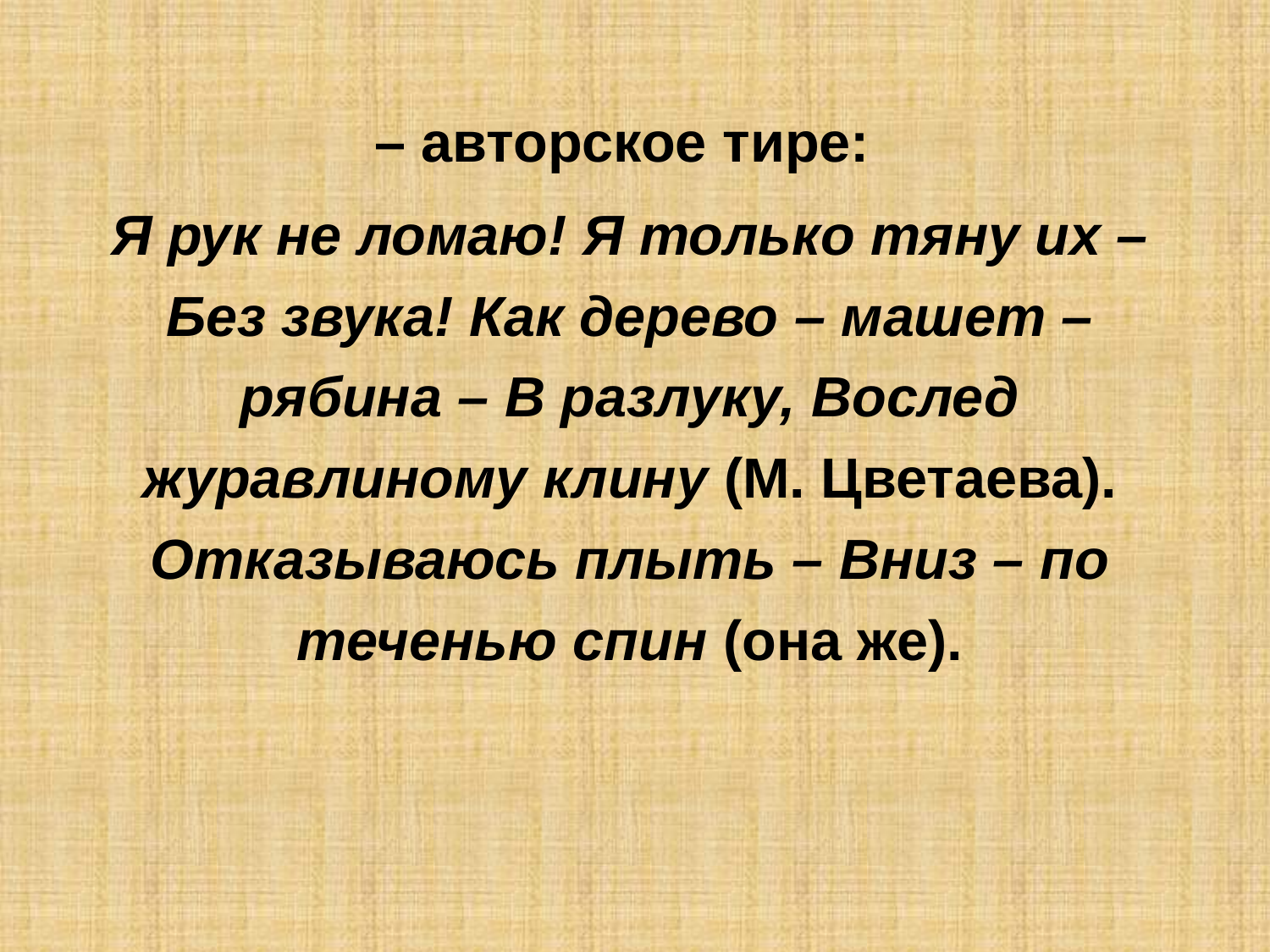

– авторское тире:
Я рук не ломаю! Я только тяну их – Без звука! Как дерево – машет – рябина – В разлуку, Вослед журавлиному клину (М. Цветаева). Отказываюсь плыть – Вниз – по теченью спин (она же).